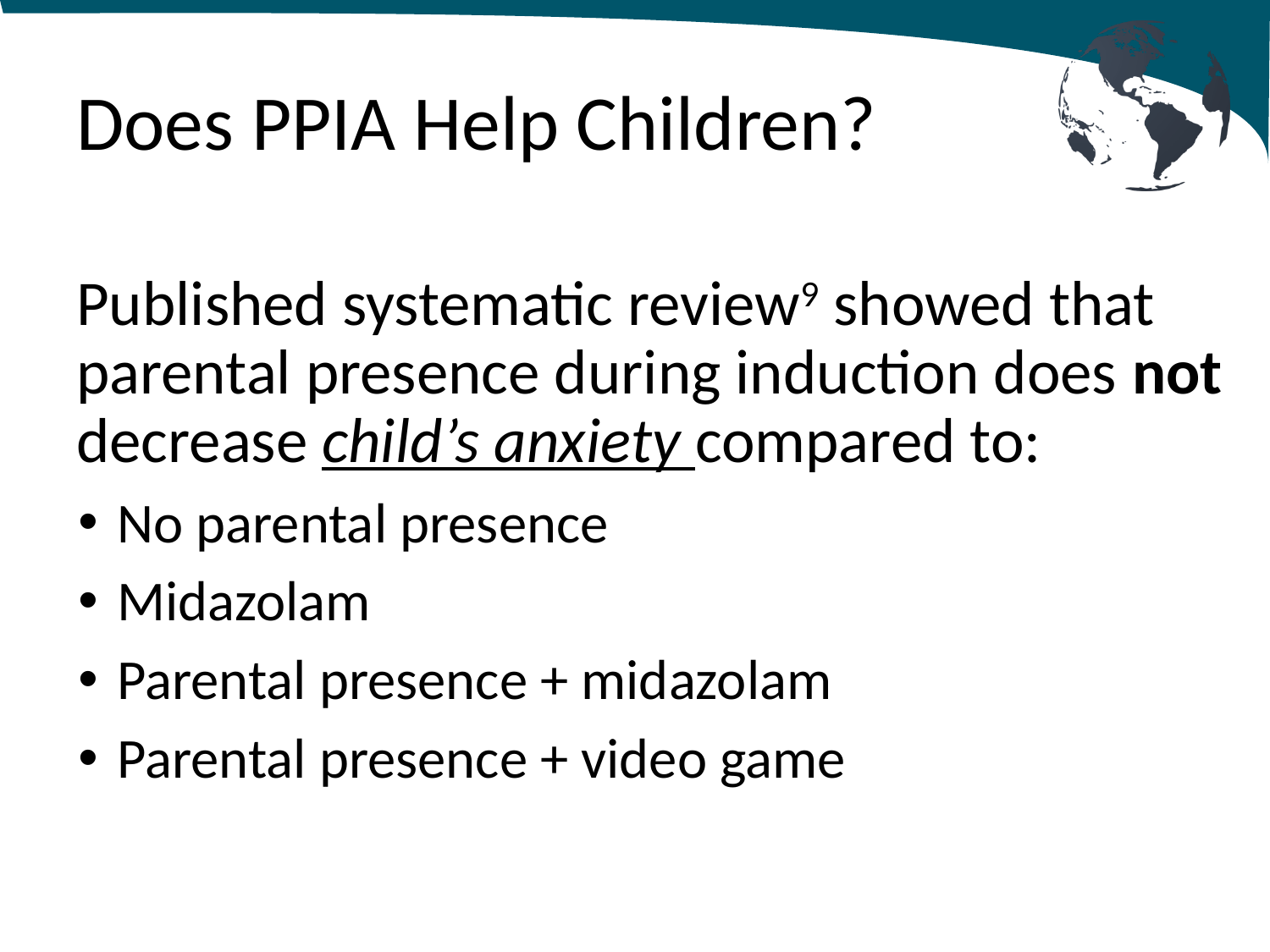

# Does PPIA Help Children?
Published systematic review9 showed that parental presence during induction does not decrease child’s anxiety compared to:
No parental presence
Midazolam
Parental presence + midazolam
Parental presence + video game